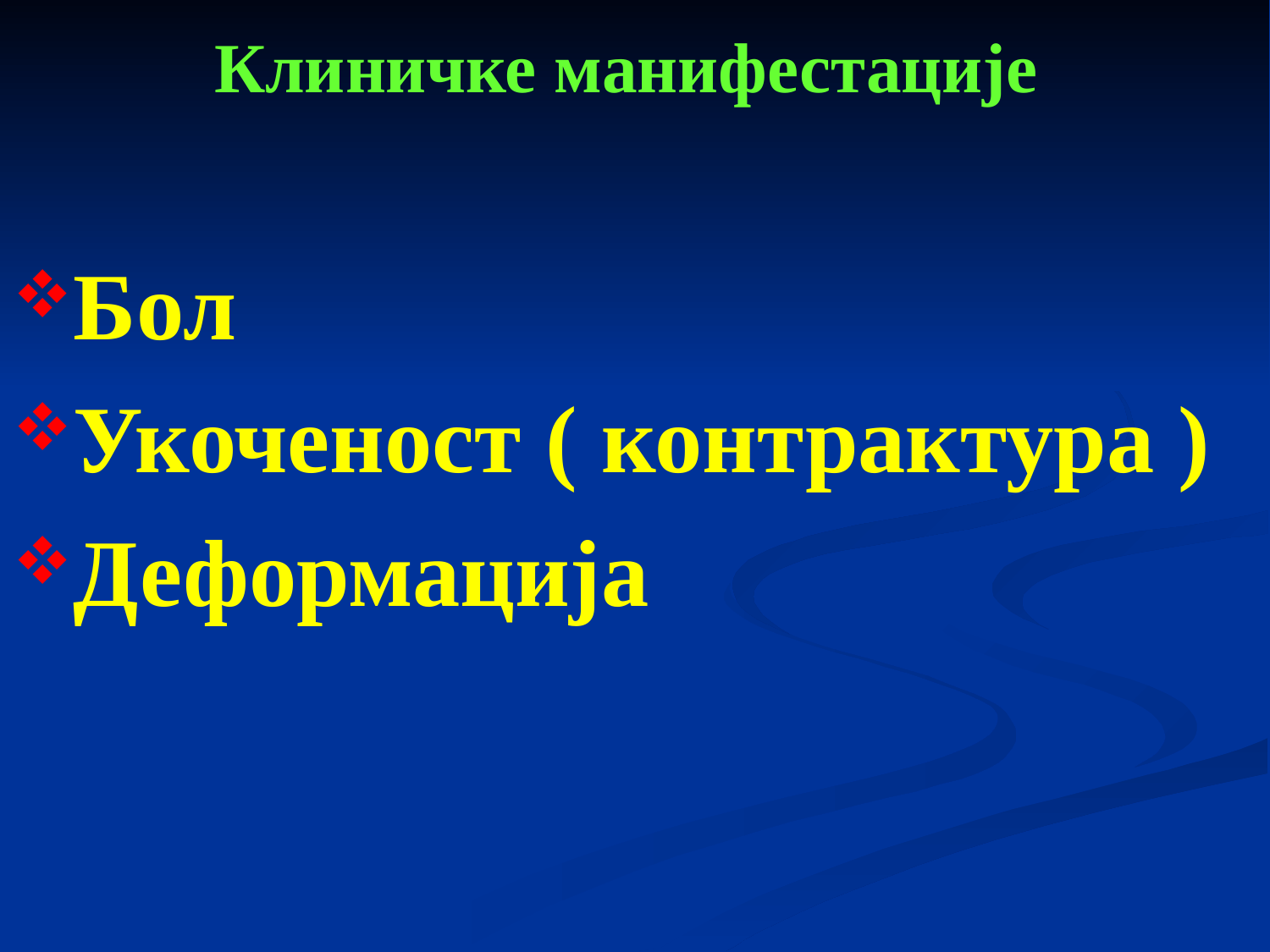

# Клиничке манифестације
Бол
Укоченост ( контрактура )
Деформација